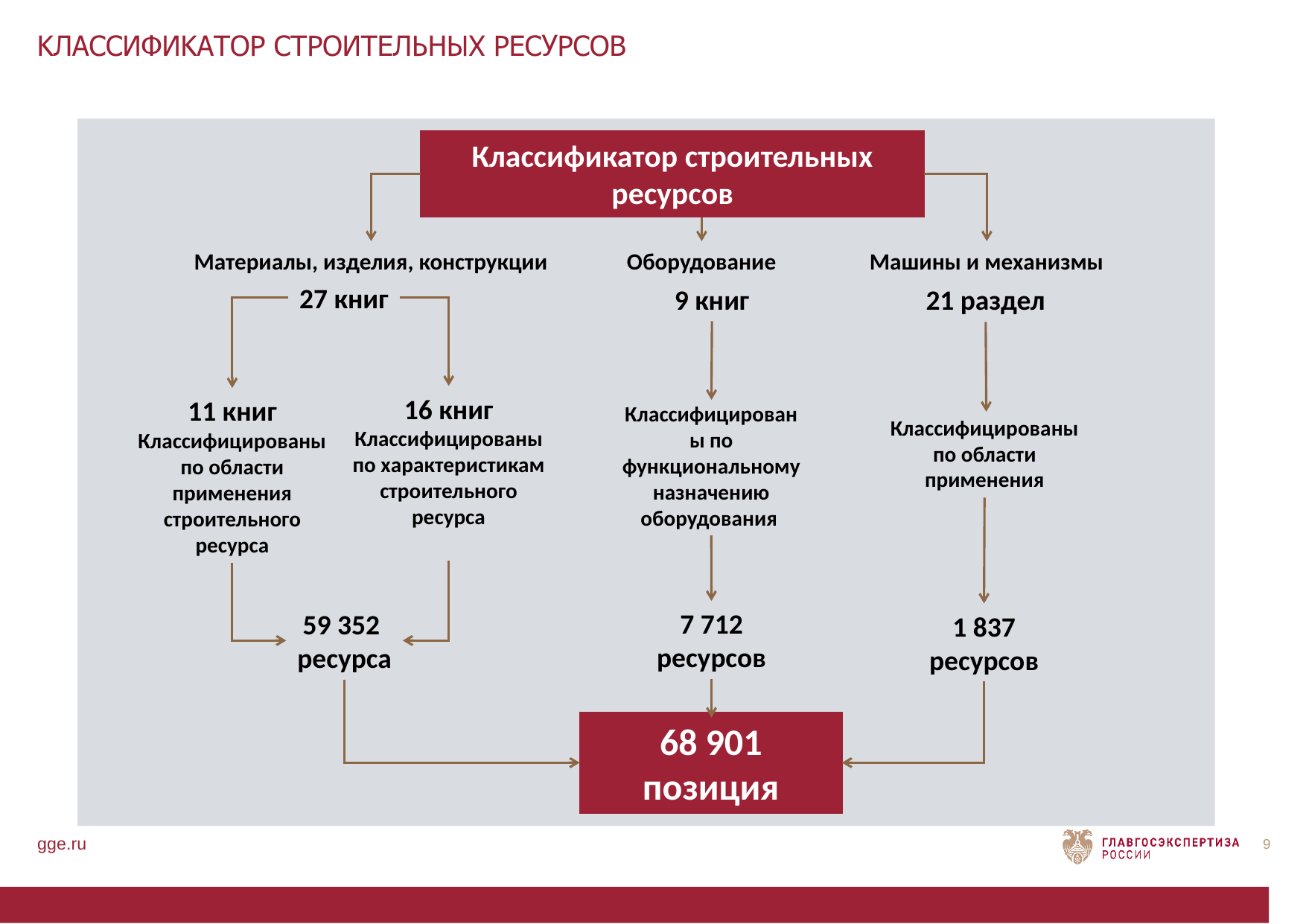

КЛАССИФИКАТОР СТРОИТЕЛЬНЫХ РЕСУРСОВ

Классификатор строительных ресурсов
Материалы, изделия, конструкции
Оборудование
Машины и механизмы
27 книг
9 книг
21 раздел
16 книг Классифицированы по характеристикам строительного ресурса
11 книг Классифицированы по области применения строительного ресурса
Классифицированы по функциональному назначению оборудования
Классифицированы по области применения
7 712
ресурсов
59 352
ресурса
1 837
ресурсов
68 901 позиция

gge.ru
9